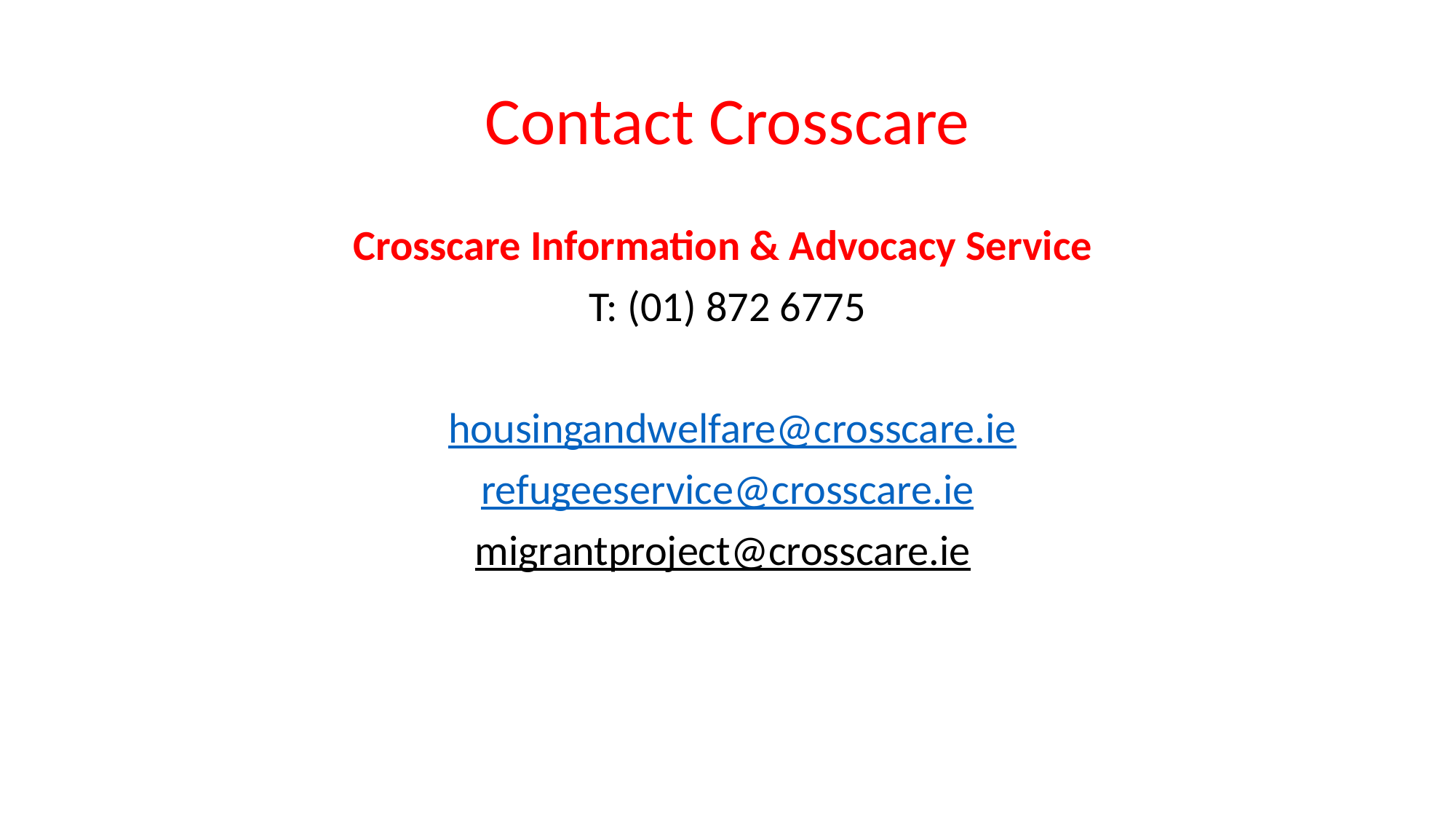

# Contact Crosscare
Crosscare Information & Advocacy Service
T: (01) 872 6775

 housingandwelfare@crosscare.ie
refugeeservice@crosscare.ie
migrantproject@crosscare.ie